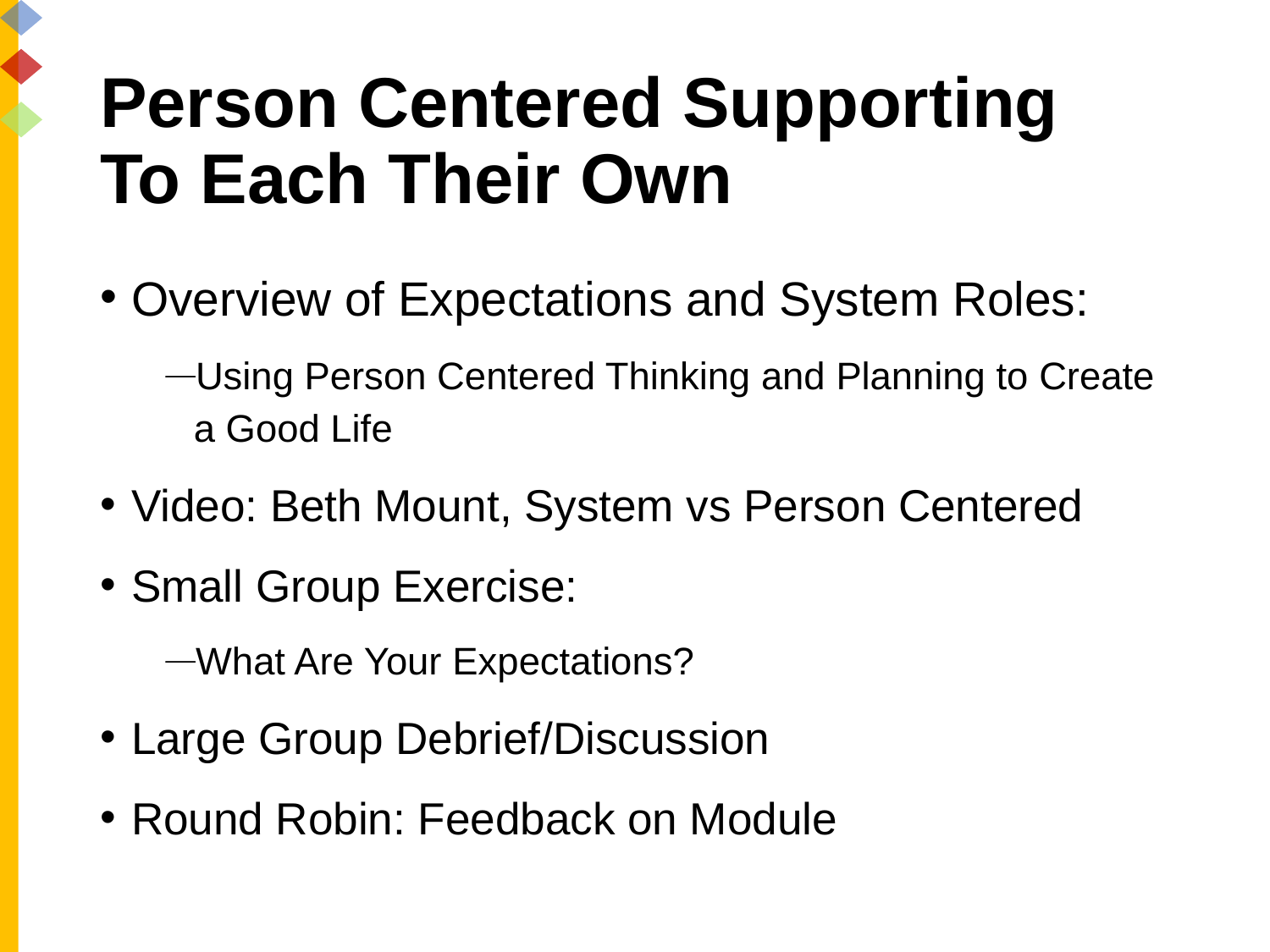

# Person Centered Supporting To Each Their Own
Overview of Expectations and System Roles:
Using Person Centered Thinking and Planning to Create a Good Life
Video: Beth Mount, System vs Person Centered
Small Group Exercise:
What Are Your Expectations?
Large Group Debrief/Discussion
Round Robin: Feedback on Module